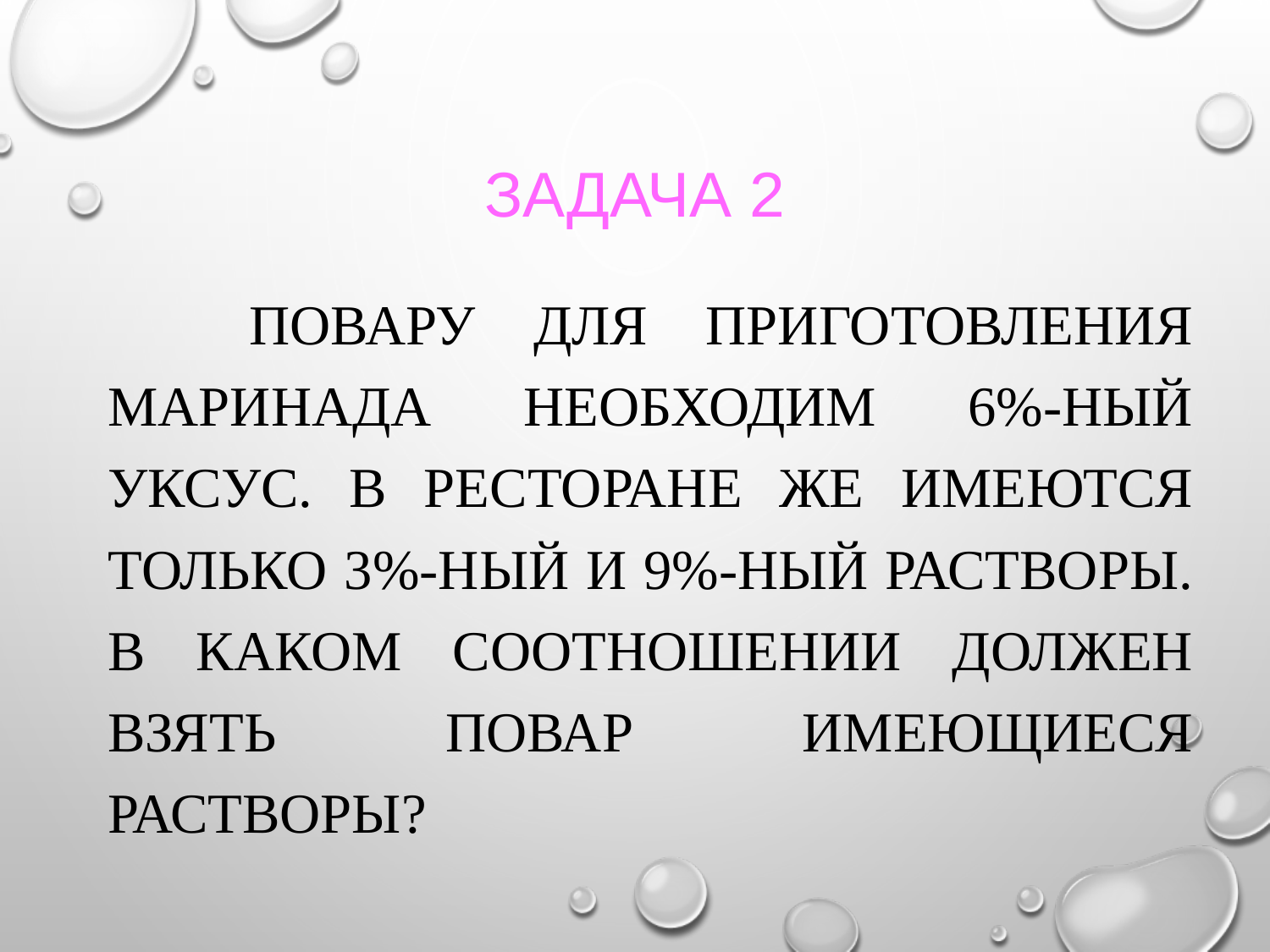

# Задача 2
   Повару для приготовления маринада необходим 6%-ный уксус. В ресторане же имеются только 3%-ный и 9%-ный растворы. В каком соотношении должен взять повар имеющиеся растворы?